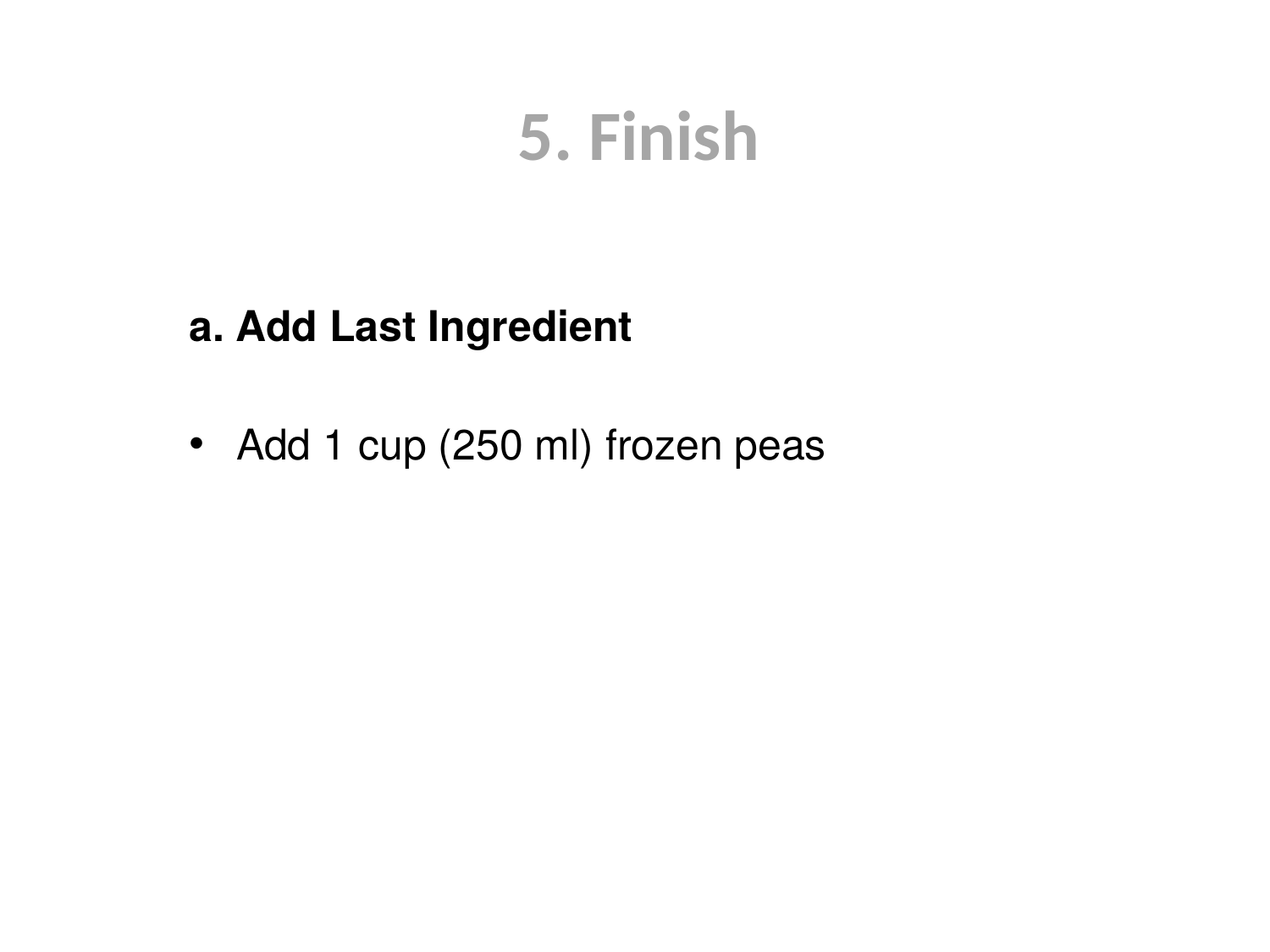

5. Finish
a. Add Last Ingredient

Add 1 cup (250 ml) frozen peas